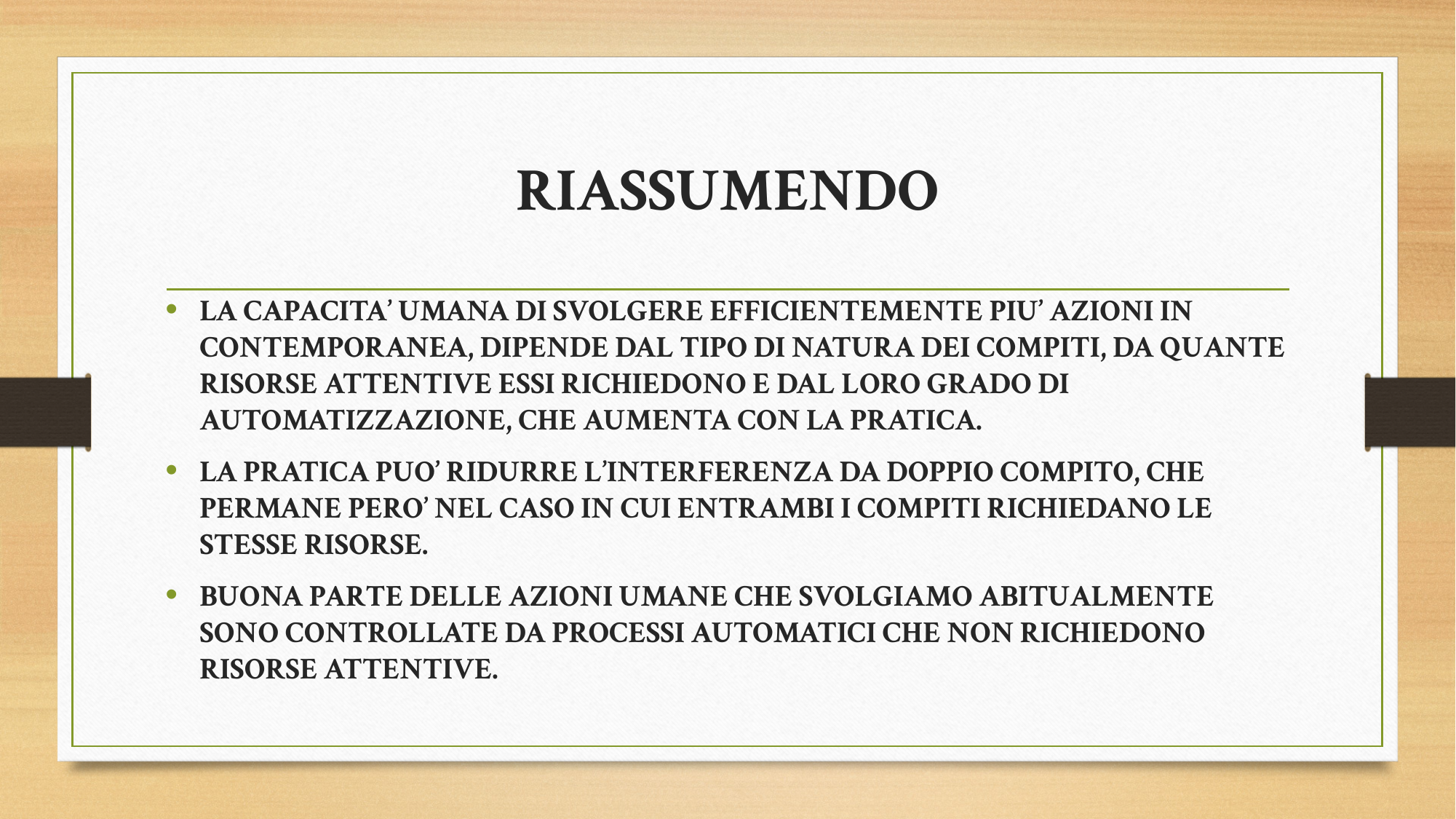

# RIASSUMENDO
LA CAPACITA’ UMANA DI SVOLGERE EFFICIENTEMENTE PIU’ AZIONI IN CONTEMPORANEA, DIPENDE DAL TIPO DI NATURA DEI COMPITI, DA QUANTE RISORSE ATTENTIVE ESSI RICHIEDONO E DAL LORO GRADO DI AUTOMATIZZAZIONE, CHE AUMENTA CON LA PRATICA.
LA PRATICA PUO’ RIDURRE L’INTERFERENZA DA DOPPIO COMPITO, CHE PERMANE PERO’ NEL CASO IN CUI ENTRAMBI I COMPITI RICHIEDANO LE STESSE RISORSE.
BUONA PARTE DELLE AZIONI UMANE CHE SVOLGIAMO ABITUALMENTE SONO CONTROLLATE DA PROCESSI AUTOMATICI CHE NON RICHIEDONO RISORSE ATTENTIVE.